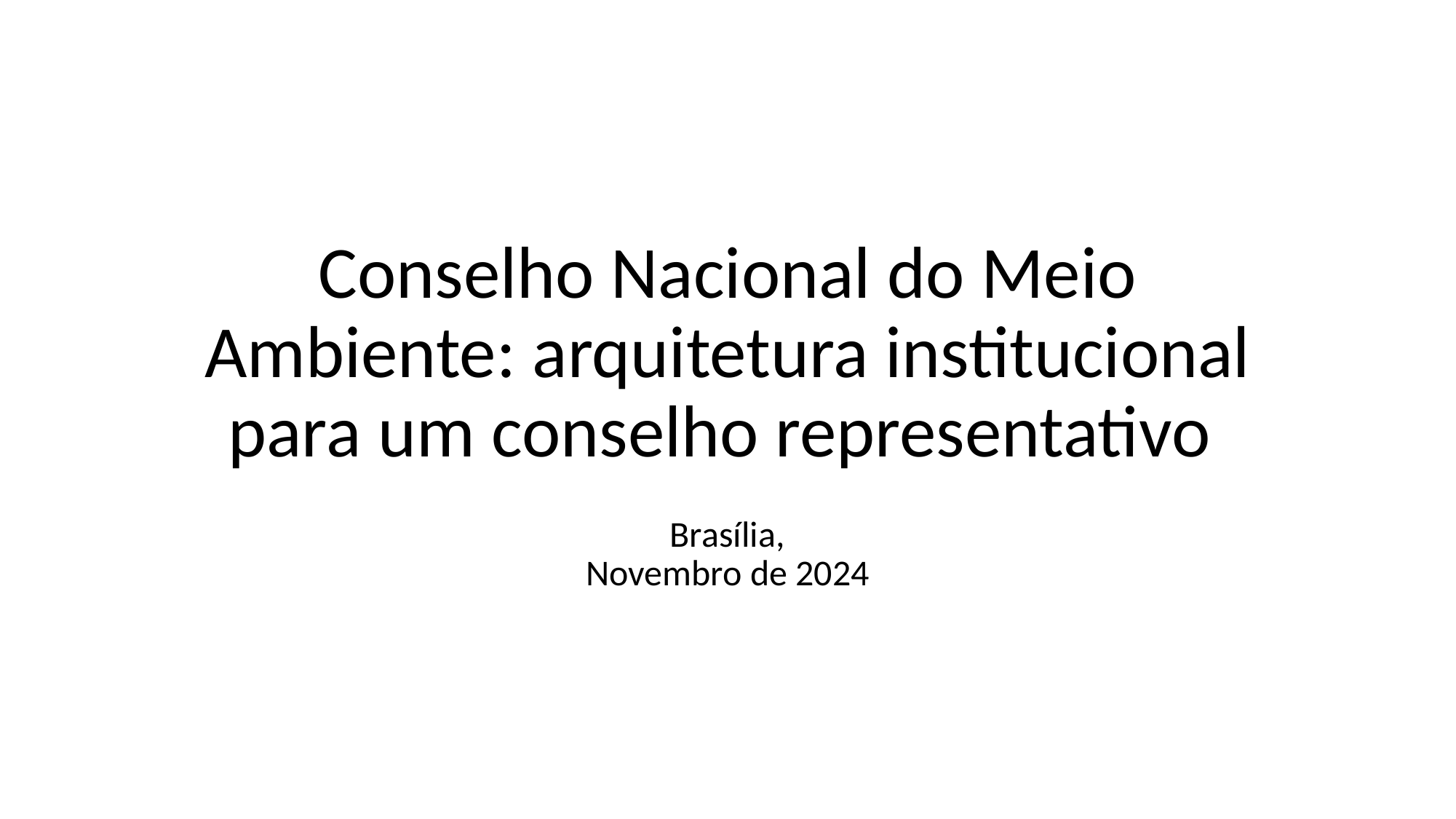

# Conselho Nacional do Meio Ambiente: arquitetura institucional para um conselho representativo
Brasília,
Novembro de 2024